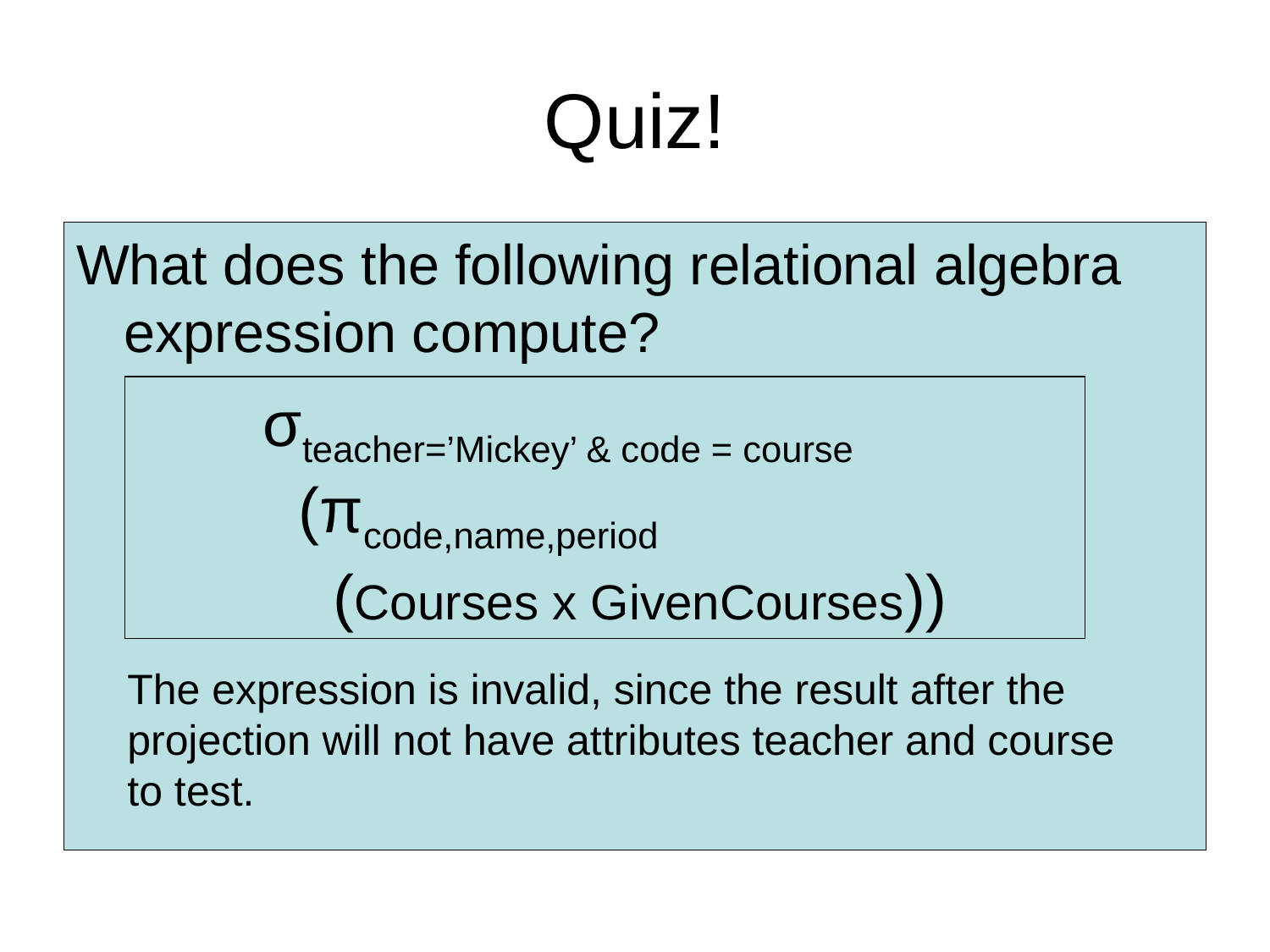

# Quiz!
What does the following relational algebra expression compute?
σteacher=’Mickey’ & code = course
  (πcode,name,period
    (Courses x GivenCourses))
The expression is invalid, since the result after the projection will not have attributes teacher and course to test.